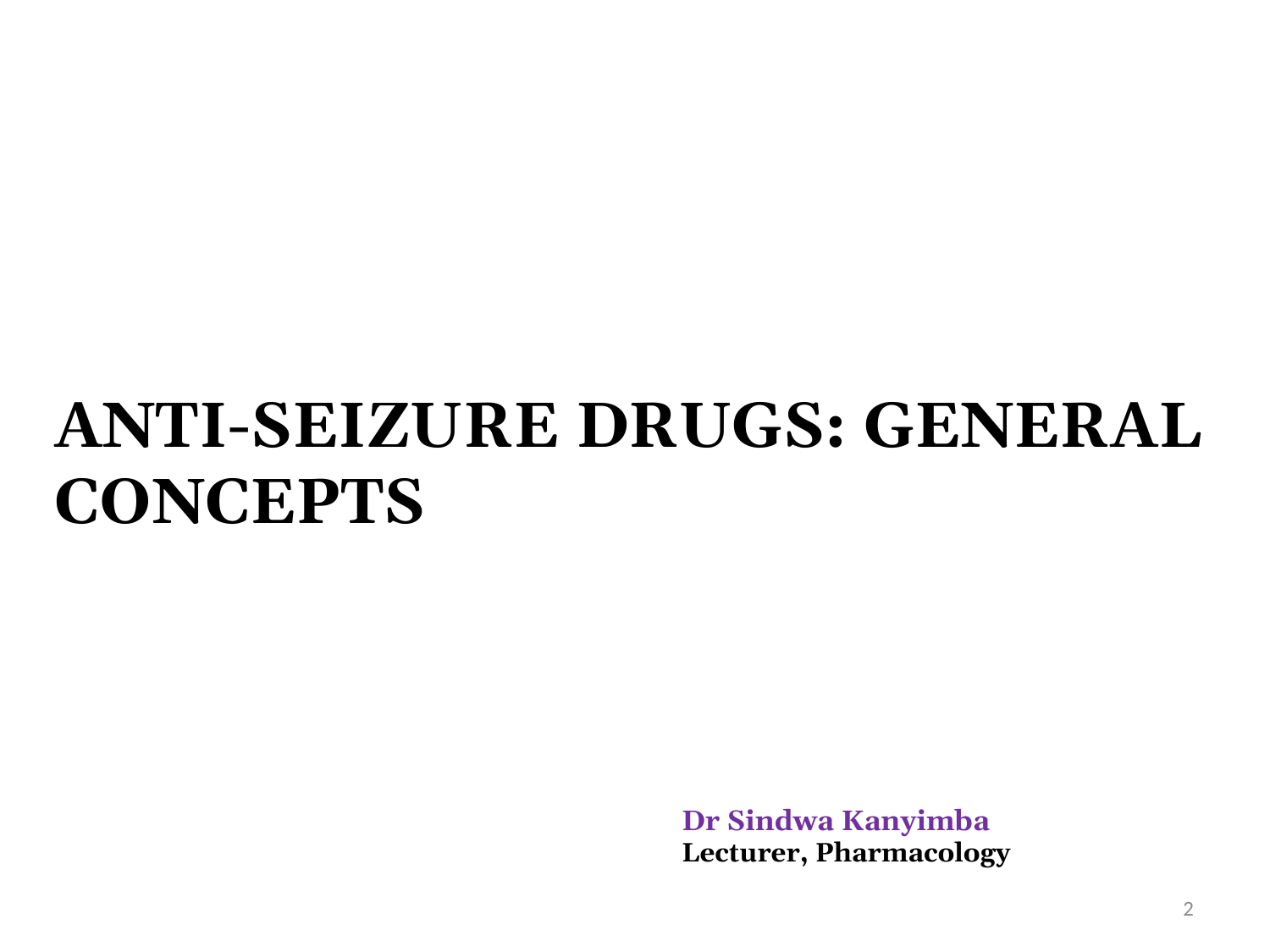

# ANTI-SEIZURE DRUGS: GENERAL CONCEPTS

Dr Sindwa Kanyimba
Lecturer, Pharmacology
2